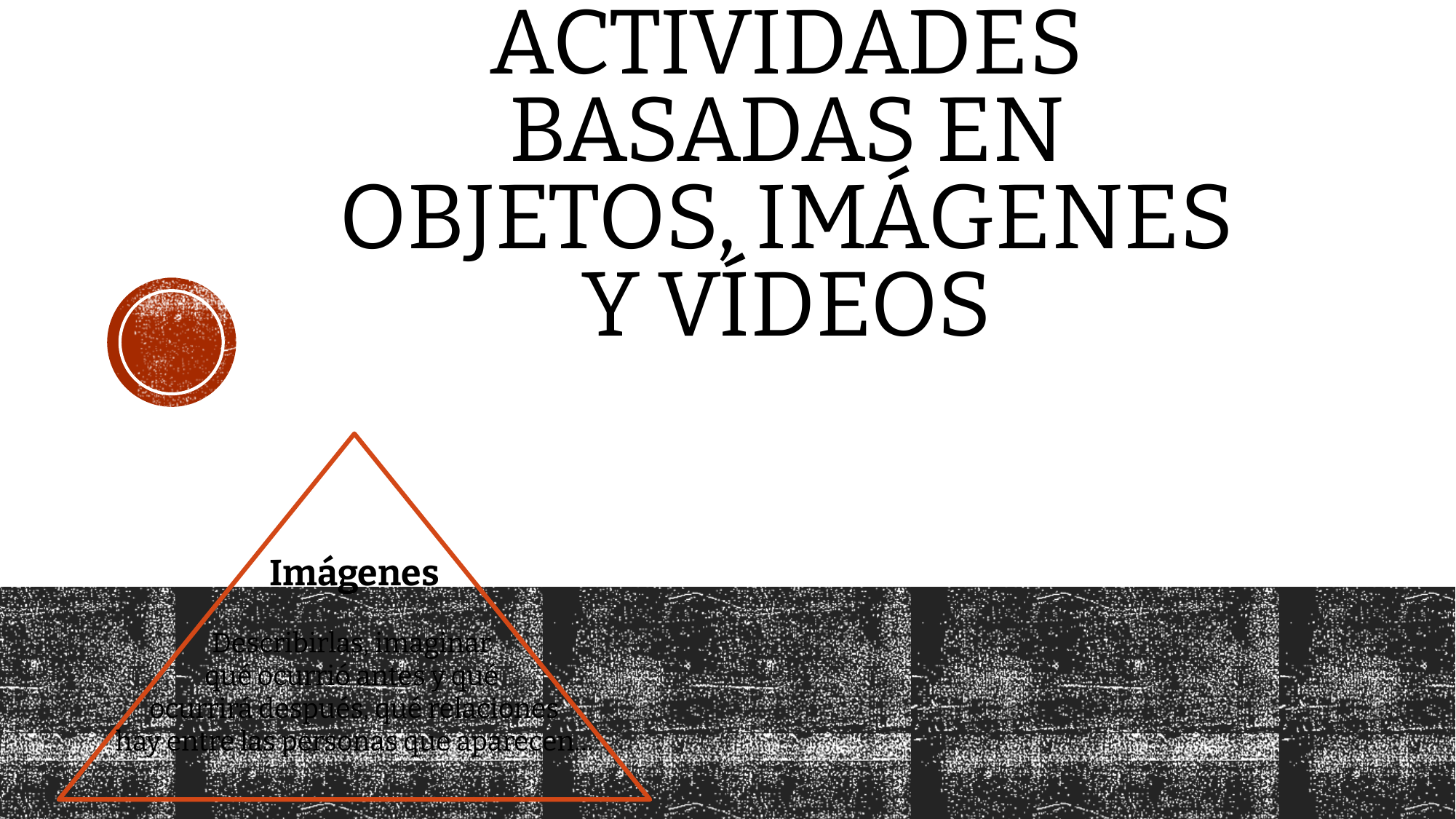

# ACTIVIDADES BASADAS EN OBJETOS, IMÁGENES Y VÍDEOS

Imágenes

Describirlas, imaginar
qué ocurrió antes y qué
ocurrirá después, qué relaciones
 hay entre las personas que aparecen…